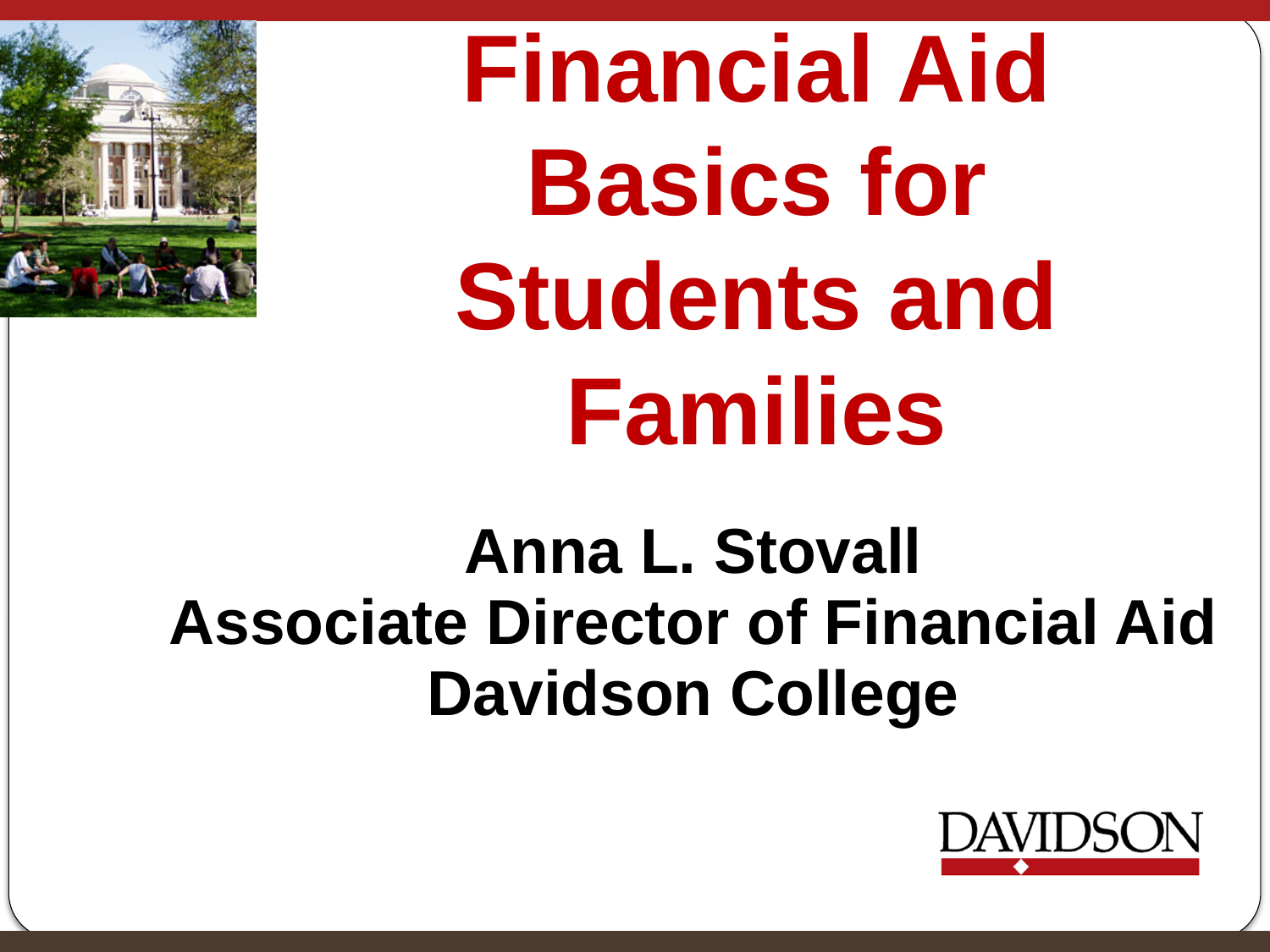

# Financial Aid Basics for Students and Families
Anna L. Stovall
Associate Director of Financial Aid
Davidson College